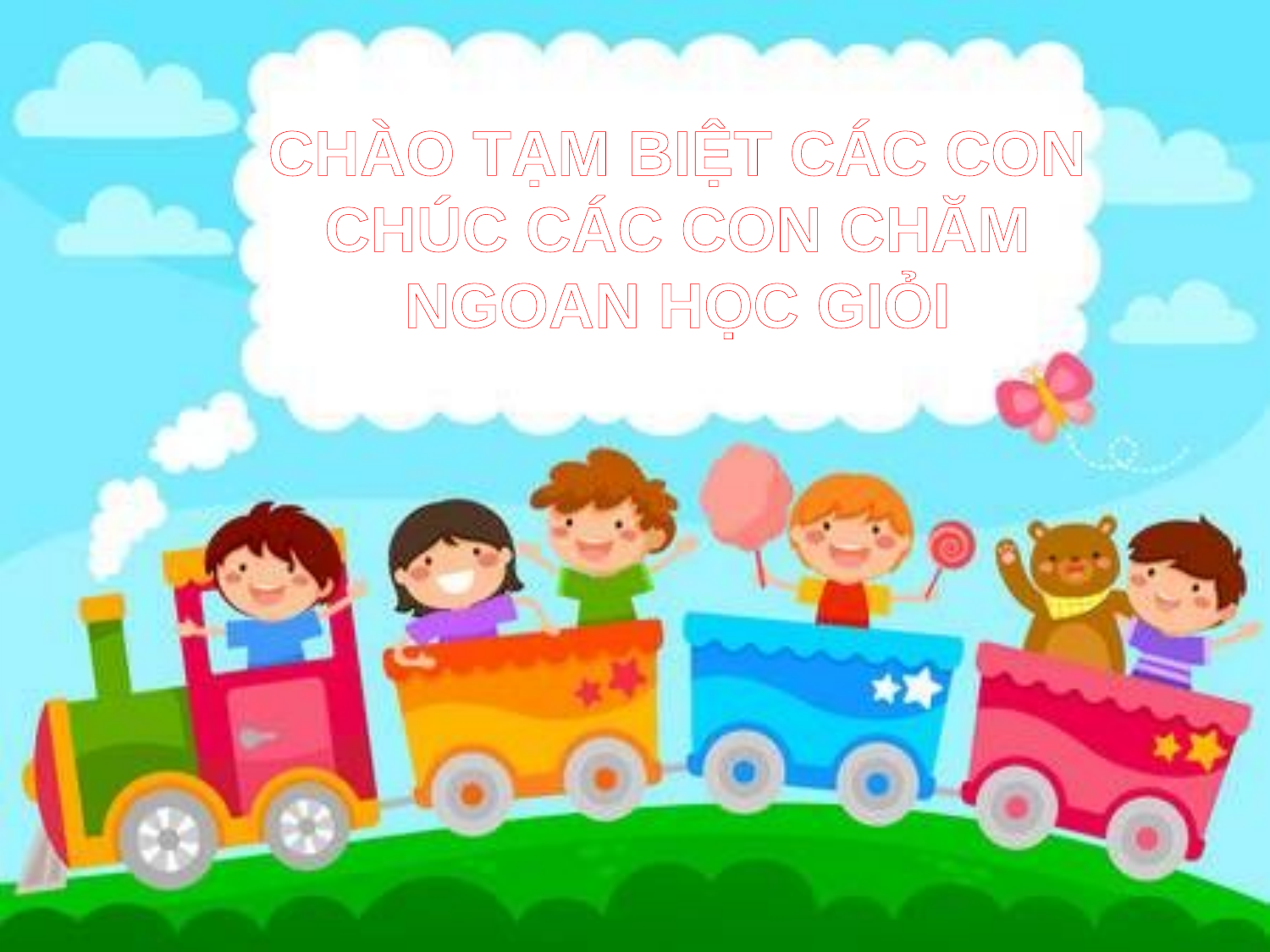

CHÀO TẠM BIỆT CÁC CON
CHÚC CÁC CON CHĂM NGOAN HỌC GIỎI